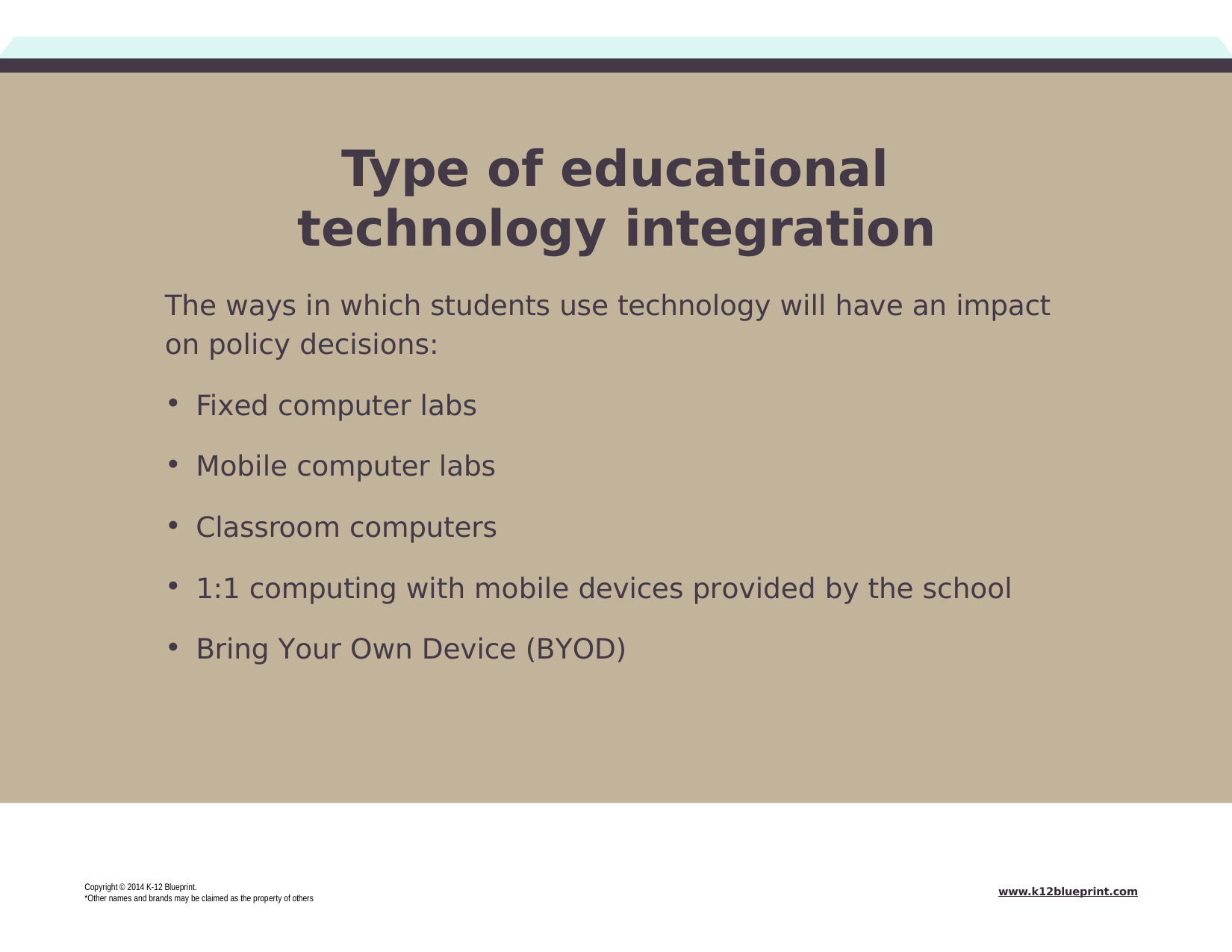

# Type of educational technology integration
The ways in which students use technology will have an impact on policy decisions:

Fixed computer labs

Mobile computer labs

Classroom computers

1:1 computing with mobile devices provided by the school

Bring Your Own Device (BYOD)
Copyright © 2014 K-12 Blueprint.
*Other names and brands may be claimed as the property of others
www.k12blueprint.com